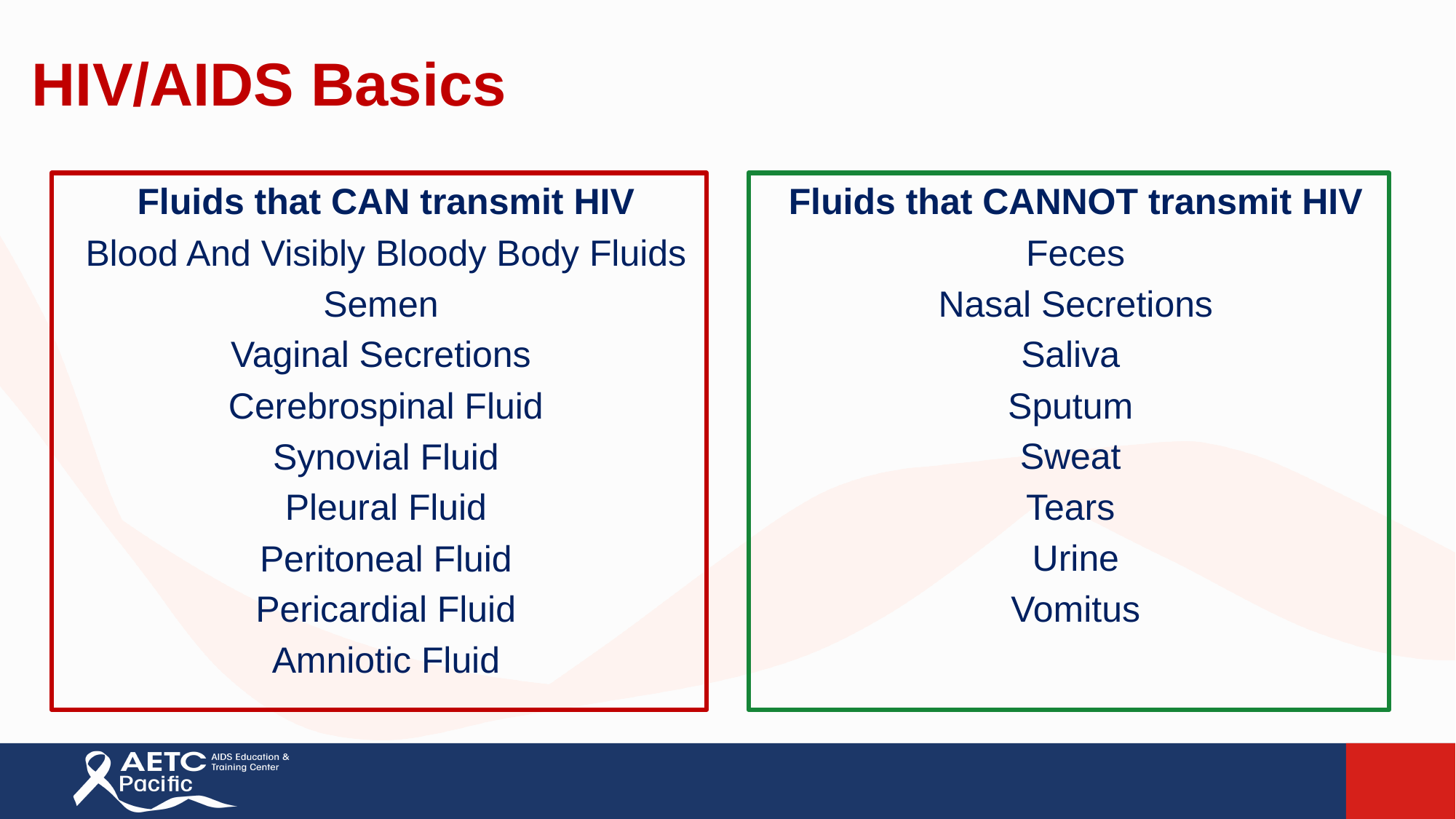

# HIV/AIDS Basics
Fluids that CAN transmit HIV
Blood And Visibly Bloody Body Fluids
Semen
Vaginal Secretions
Cerebrospinal Fluid
Synovial Fluid
Pleural Fluid
Peritoneal Fluid
Pericardial Fluid
Amniotic Fluid
Fluids that CANNOT transmit HIV
Feces
Nasal Secretions
Saliva
Sputum
Sweat
Tears
Urine
Vomitus